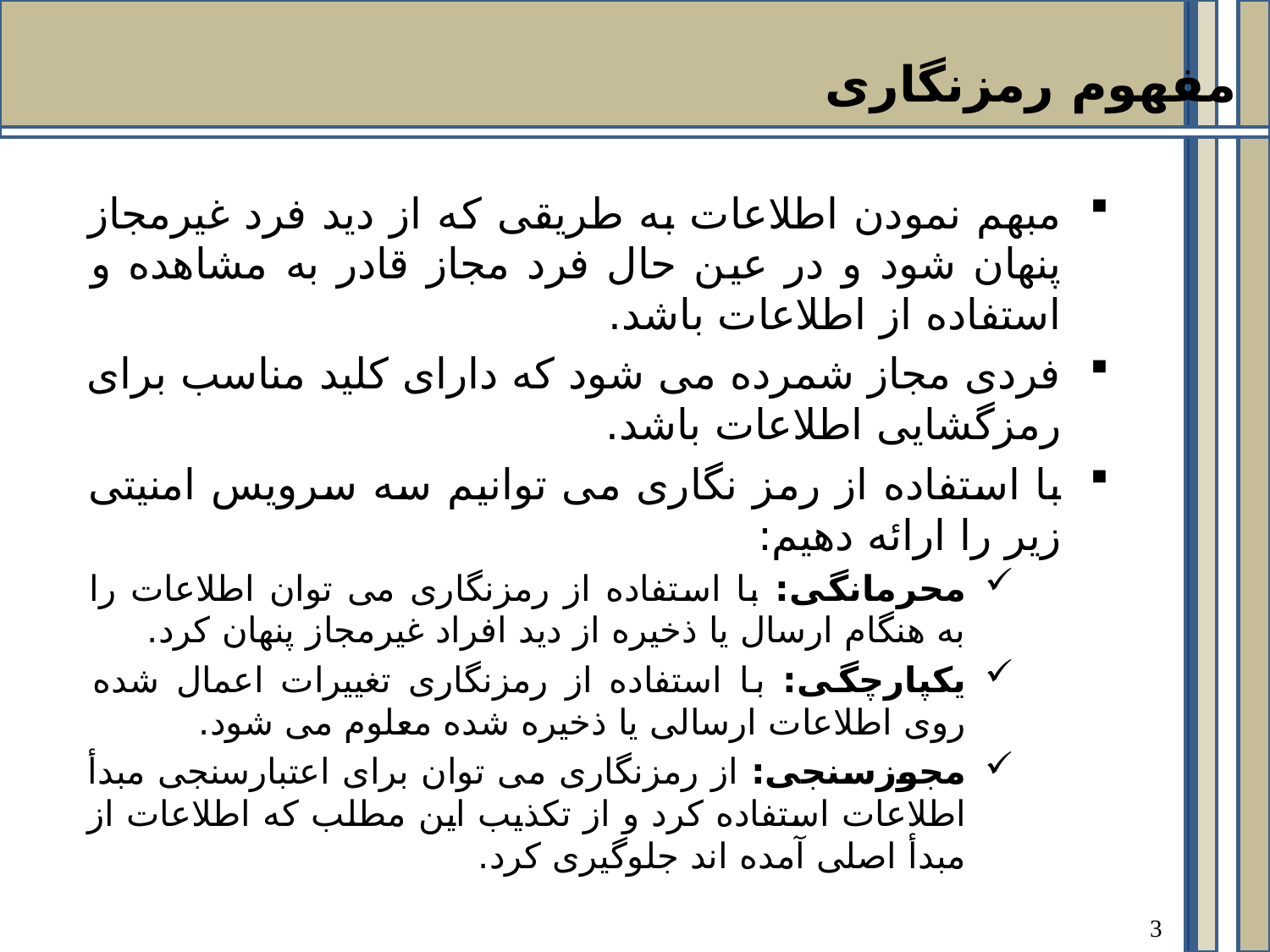

مفهوم رمزنگاری
مبهم نمودن اطلاعات به طریقی که از دید فرد غیرمجاز پنهان شود و در عین حال فرد مجاز قادر به مشاهده و استفاده از اطلاعات باشد.
فردی مجاز شمرده می شود که دارای کلید مناسب برای رمزگشایی اطلاعات باشد.
با استفاده از رمز نگاری می توانیم سه سرویس امنیتی زیر را ارائه دهیم:
محرمانگی: با استفاده از رمزنگاری می توان اطلاعات را به هنگام ارسال یا ذخیره از دید افراد غیرمجاز پنهان کرد.
یکپارچگی: با استفاده از رمزنگاری تغییرات اعمال شده روی اطلاعات ارسالی یا ذخیره شده معلوم می شود.
مجوزسنجی: از رمزنگاری می توان برای اعتبارسنجی مبدأ اطلاعات استفاده کرد و از تکذیب این مطلب که اطلاعات از مبدأ اصلی آمده اند جلوگیری کرد.

3